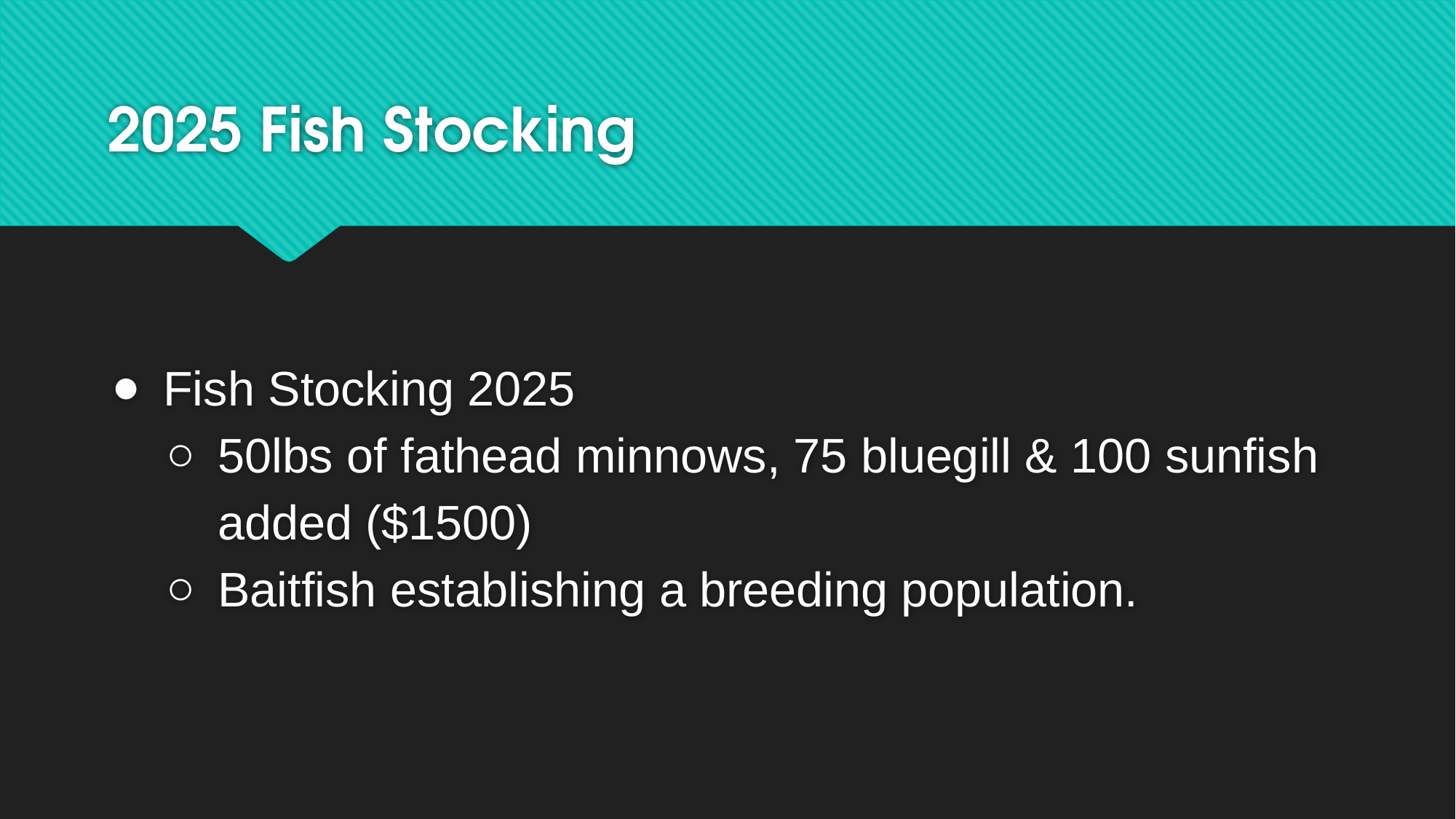

# 2025 Fish Stocking
Fish Stocking 2025
50lbs of fathead minnows, 75 bluegill & 100 sunfish added ($1500)
Baitfish establishing a breeding population.